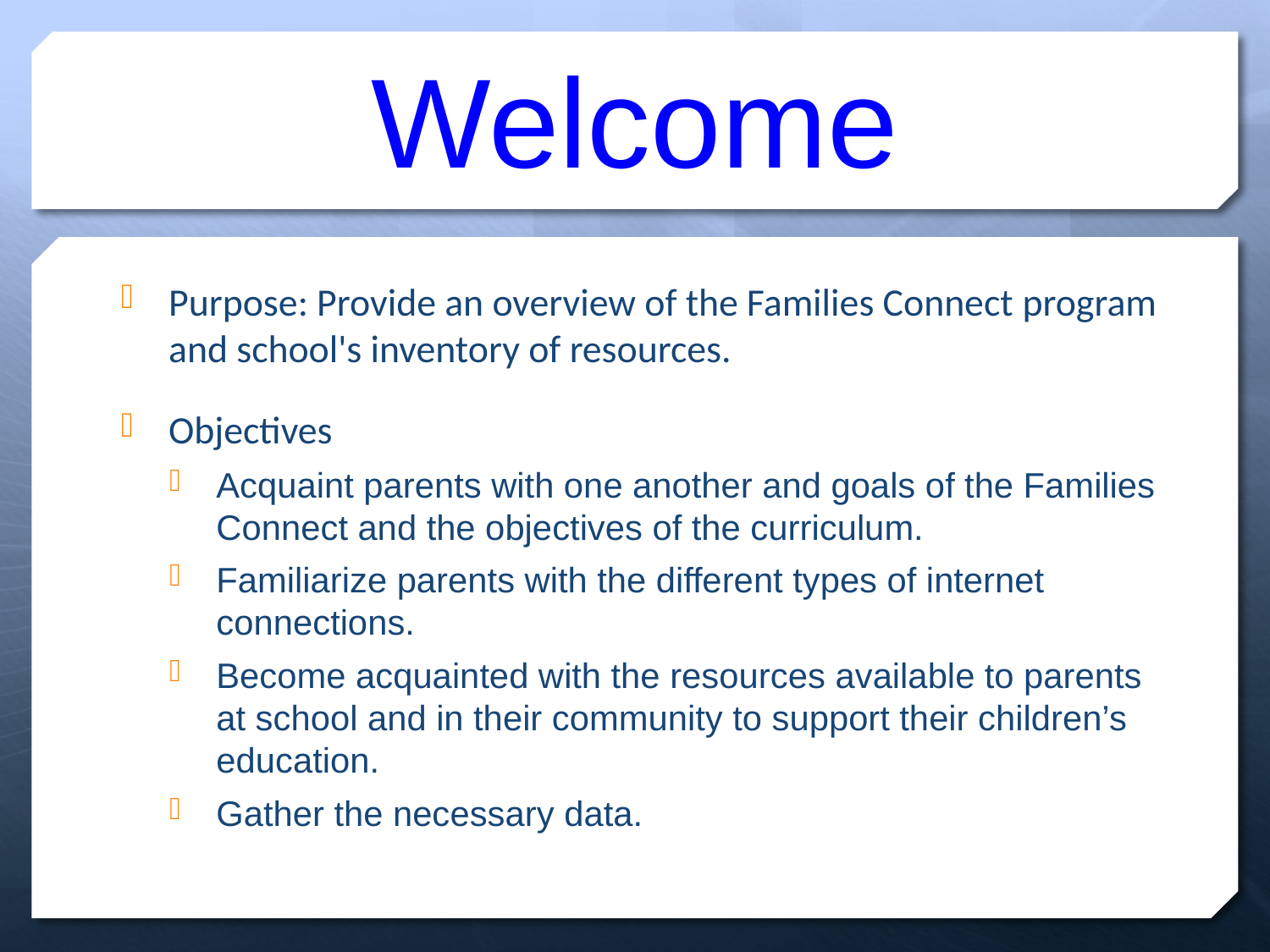

# Welcome
Purpose: Provide an overview of the Families Connect program  and school's inventory of resources.
Objectives
Acquaint parents with one another and goals of the Families Connect and the objectives of the curriculum.
Familiarize parents with the different types of internet connections.
Become acquainted with the resources available to parents at school and in their community to support their children’s education.
Gather the necessary data.